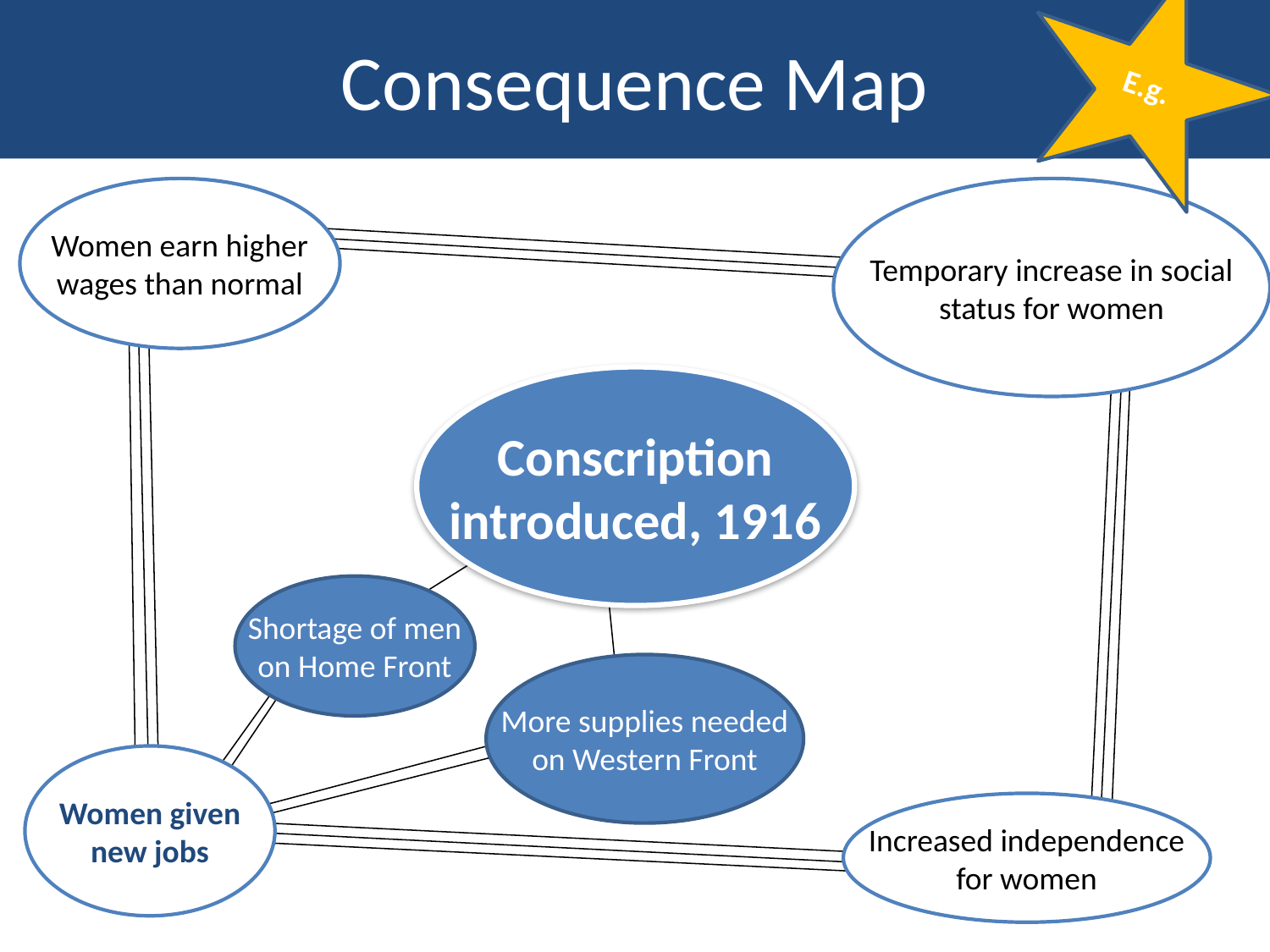

Consequence Map

E.g.
Women earn higher
wages than normal
Temporary increase in social
status for women

Conscription
introduced, 1916

Shortage of men
on Home Front
More supplies needed
on Western Front

Women given
new jobs

Increased independence
for women